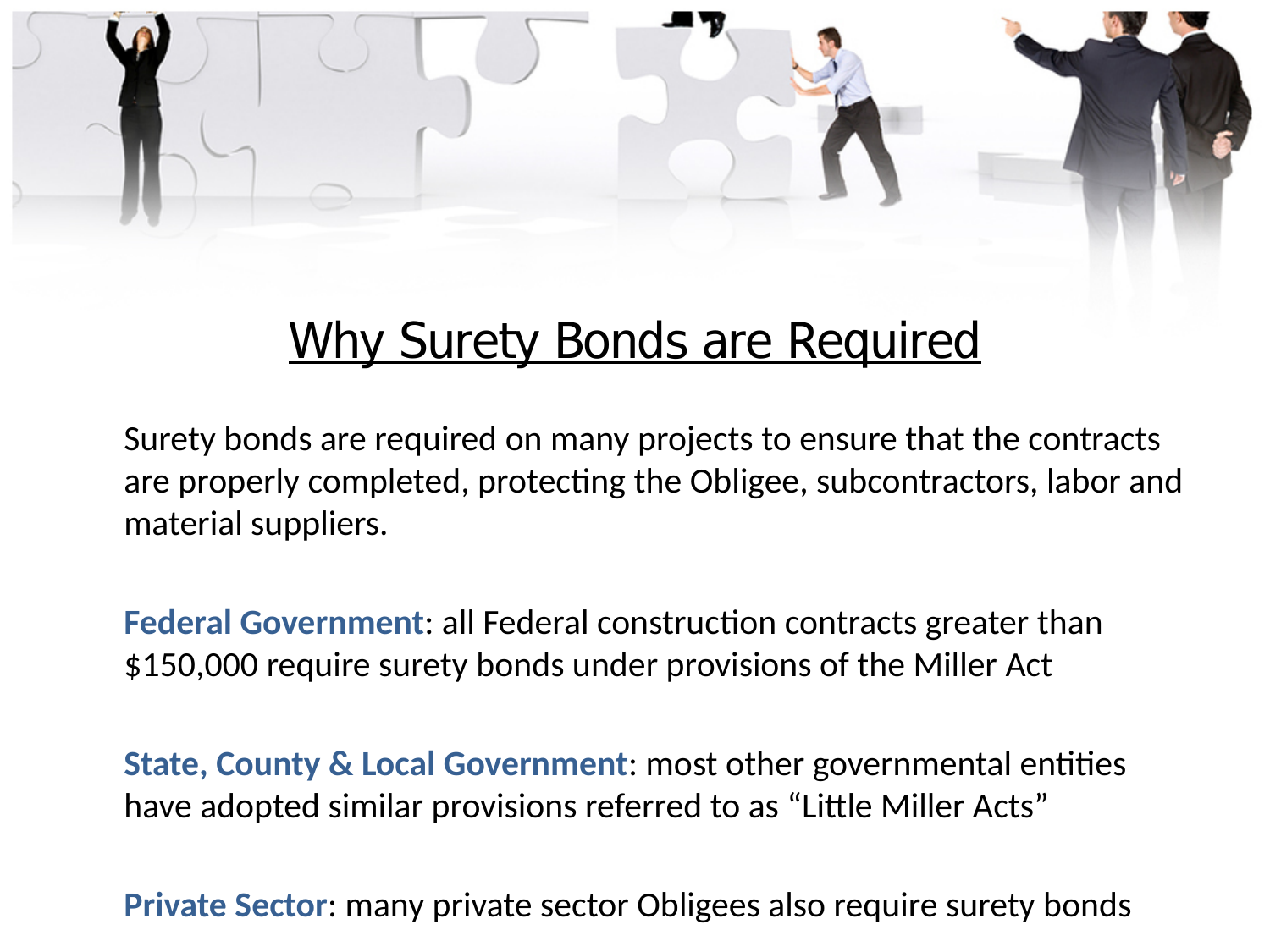

# Why Surety Bonds are Required

	Surety bonds are required on many projects to ensure that the contracts are properly completed, protecting the Obligee, subcontractors, labor and material suppliers.

	Federal Government: all Federal construction contracts greater than $150,000 require surety bonds under provisions of the Miller Act

	State, County & Local Government: most other governmental entities have adopted similar provisions referred to as “Little Miller Acts”

	Private Sector: many private sector Obligees also require surety bonds